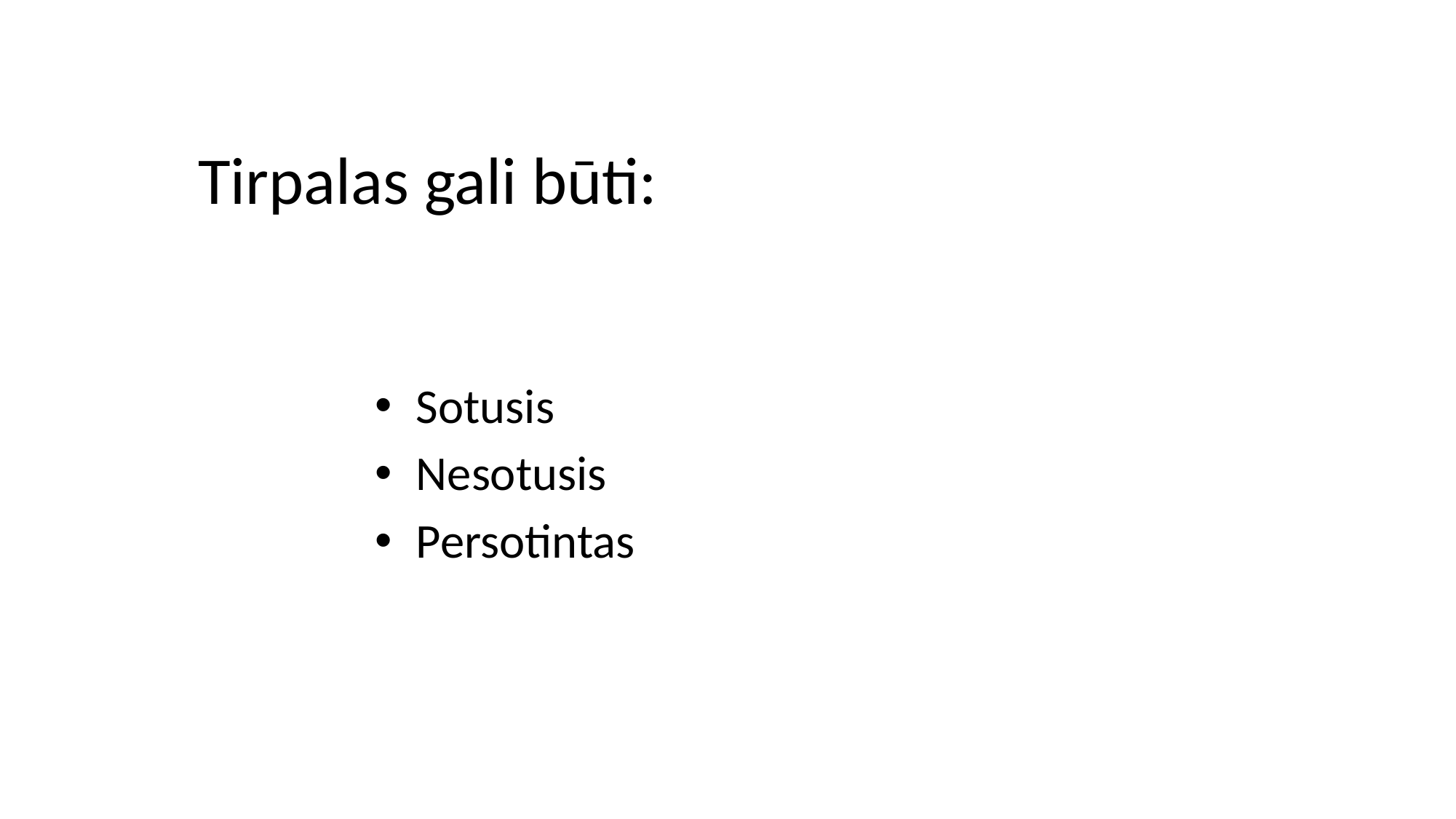

# Tirpalas gali būti:
Sotusis
Nesotusis
Persotintas